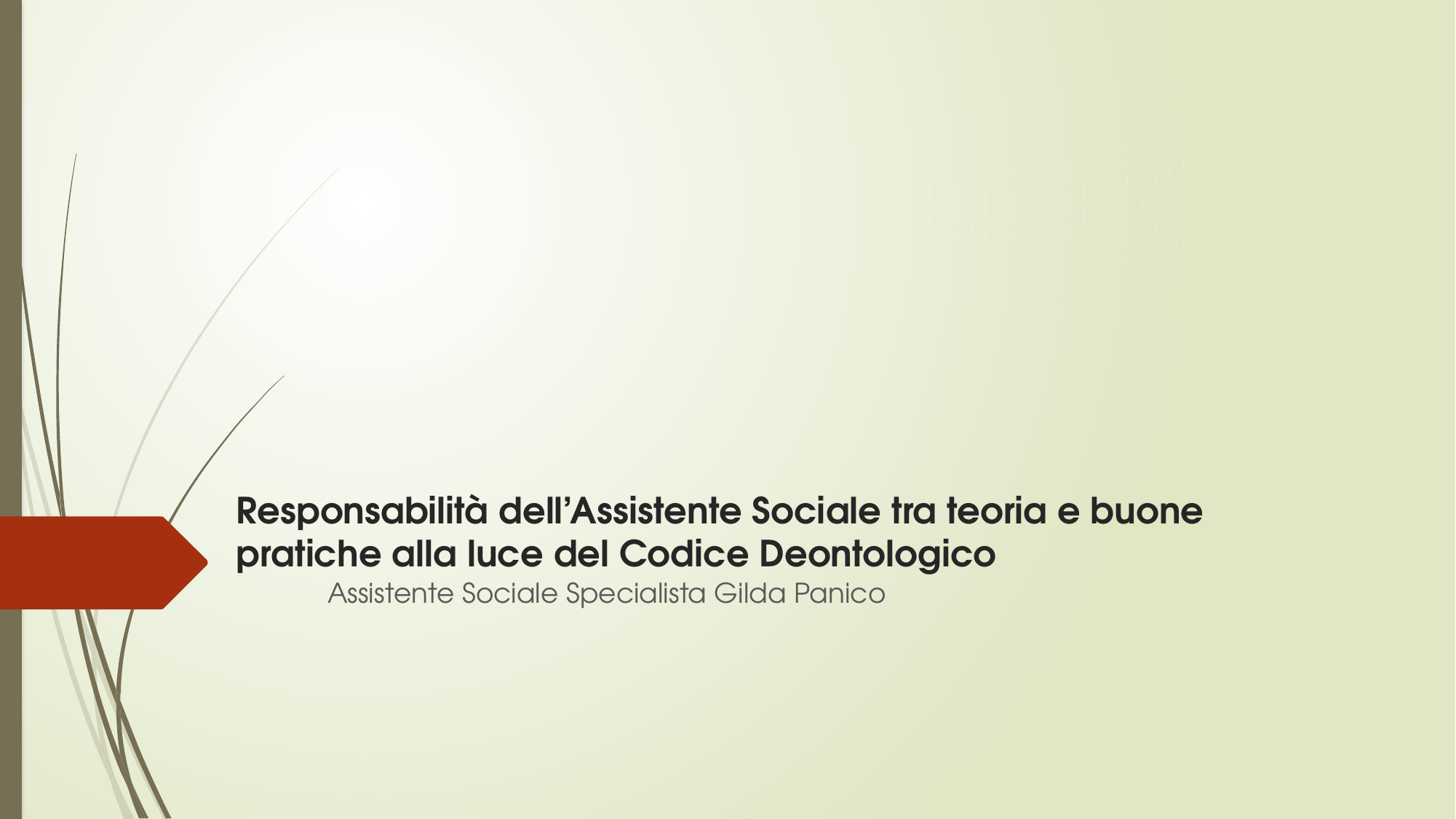

# Responsabilità dell’Assistente Sociale tra teoria e buone pratiche alla luce del Codice Deontologico
 Assistente Sociale Specialista Gilda Panico